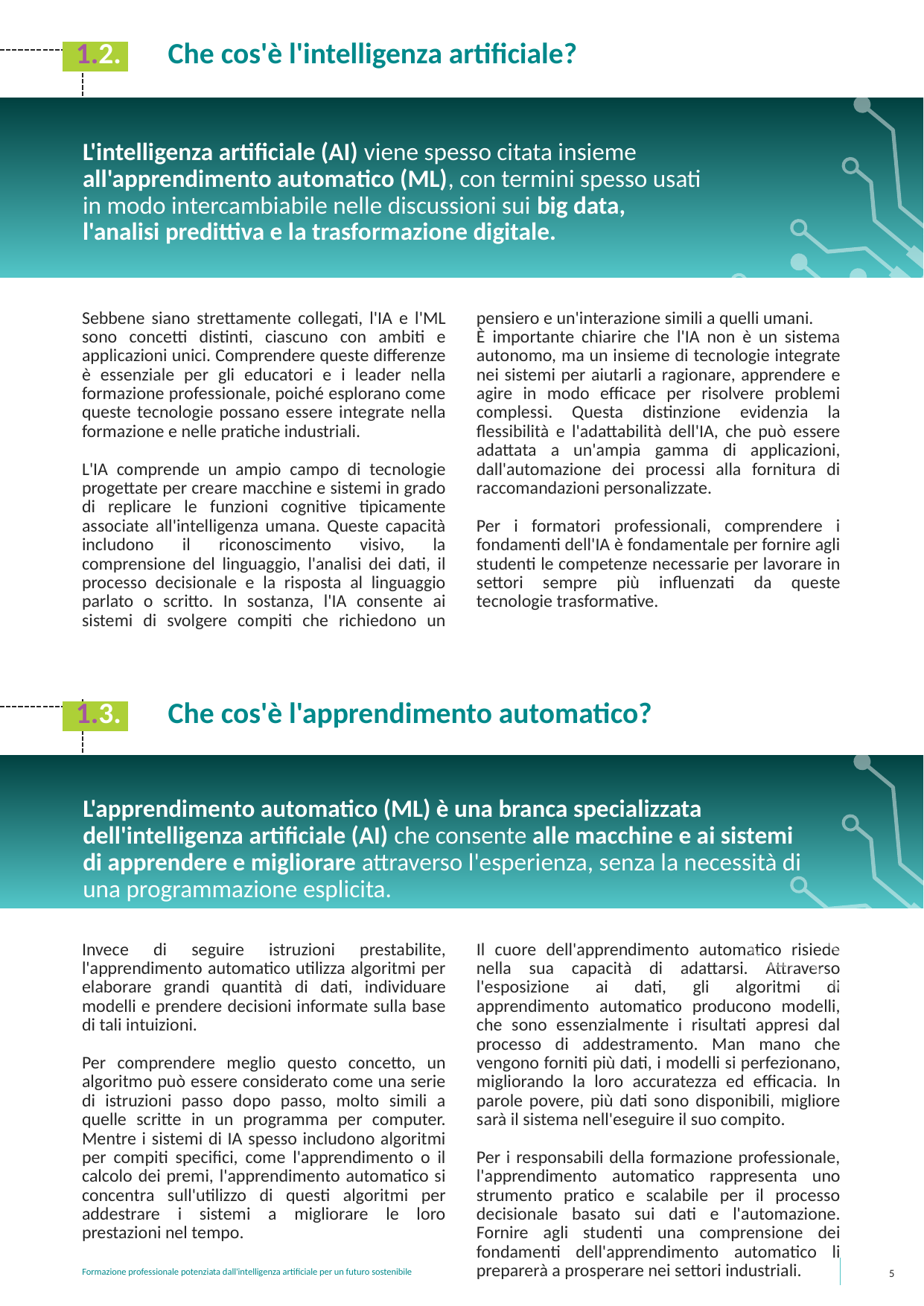

1.2.       Che cos'è l'intelligenza artificiale?

L'intelligenza artificiale (AI) viene spesso citata insieme all'apprendimento automatico (ML), con termini spesso usati in modo intercambiabile nelle discussioni sui big data, l'analisi predittiva e la trasformazione digitale.
Sebbene siano strettamente collegati, l'IA e l'ML sono concetti distinti, ciascuno con ambiti e applicazioni unici. Comprendere queste differenze è essenziale per gli educatori e i leader nella formazione professionale, poiché esplorano come queste tecnologie possano essere integrate nella formazione e nelle pratiche industriali.

L'IA comprende un ampio campo di tecnologie progettate per creare macchine e sistemi in grado di replicare le funzioni cognitive tipicamente associate all'intelligenza umana. Queste capacità includono il riconoscimento visivo, la comprensione del linguaggio, l'analisi dei dati, il processo decisionale e la risposta al linguaggio parlato o scritto. In sostanza, l'IA consente ai sistemi di svolgere compiti che richiedono un pensiero e un'interazione simili a quelli umani.
È importante chiarire che l'IA non è un sistema autonomo, ma un insieme di tecnologie integrate nei sistemi per aiutarli a ragionare, apprendere e agire in modo efficace per risolvere problemi complessi. Questa distinzione evidenzia la flessibilità e l'adattabilità dell'IA, che può essere adattata a un'ampia gamma di applicazioni, dall'automazione dei processi alla fornitura di raccomandazioni personalizzate.

Per i formatori professionali, comprendere i fondamenti dell'IA è fondamentale per fornire agli studenti le competenze necessarie per lavorare in settori sempre più influenzati da queste tecnologie trasformative.

  1.3.       Che cos'è l'apprendimento automatico?

L'apprendimento automatico (ML) è una branca specializzata dell'intelligenza artificiale (AI) che consente alle macchine e ai sistemi di apprendere e migliorare attraverso l'esperienza, senza la necessità di una programmazione esplicita.
Invece di seguire istruzioni prestabilite, l'apprendimento automatico utilizza algoritmi per elaborare grandi quantità di dati, individuare modelli e prendere decisioni informate sulla base di tali intuizioni.

Per comprendere meglio questo concetto, un algoritmo può essere considerato come una serie di istruzioni passo dopo passo, molto simili a quelle scritte in un programma per computer. Mentre i sistemi di IA spesso includono algoritmi per compiti specifici, come l'apprendimento o il calcolo dei premi, l'apprendimento automatico si concentra sull'utilizzo di questi algoritmi per addestrare i sistemi a migliorare le loro prestazioni nel tempo.

Il cuore dell'apprendimento automatico risiede nella sua capacità di adattarsi. Attraverso l'esposizione ai dati, gli algoritmi di apprendimento automatico producono modelli, che sono essenzialmente i risultati appresi dal processo di addestramento. Man mano che vengono forniti più dati, i modelli si perfezionano, migliorando la loro accuratezza ed efficacia. In parole povere, più dati sono disponibili, migliore sarà il sistema nell'eseguire il suo compito.

Per i responsabili della formazione professionale, l'apprendimento automatico rappresenta uno strumento pratico e scalabile per il processo decisionale basato sui dati e l'automazione. Fornire agli studenti una comprensione dei fondamenti dell'apprendimento automatico li preparerà a prosperare nei settori industriali.
5